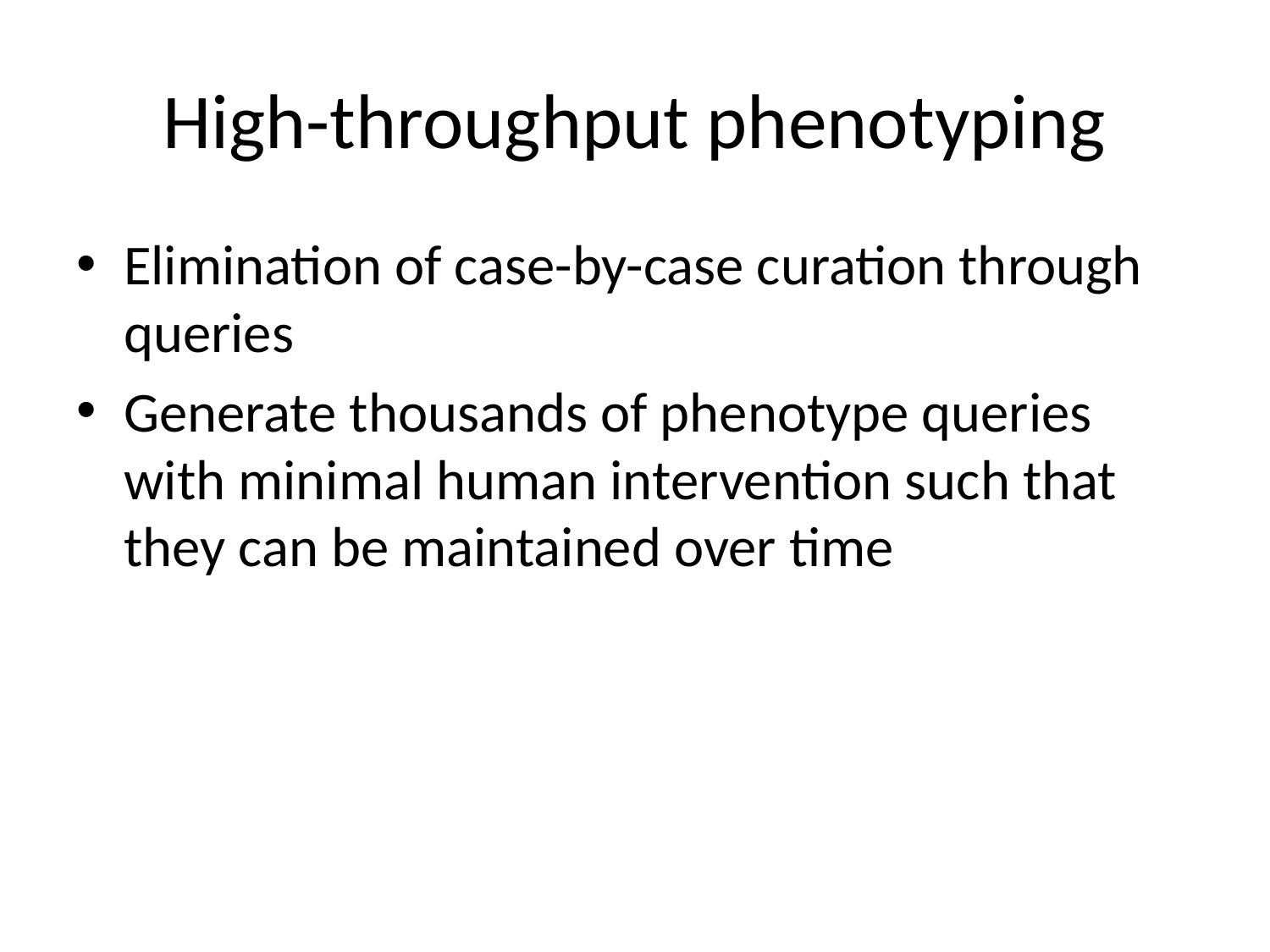

# High-throughput phenotyping
Elimination of case-by-case curation through queries
Generate thousands of phenotype queries with minimal human intervention such that they can be maintained over time